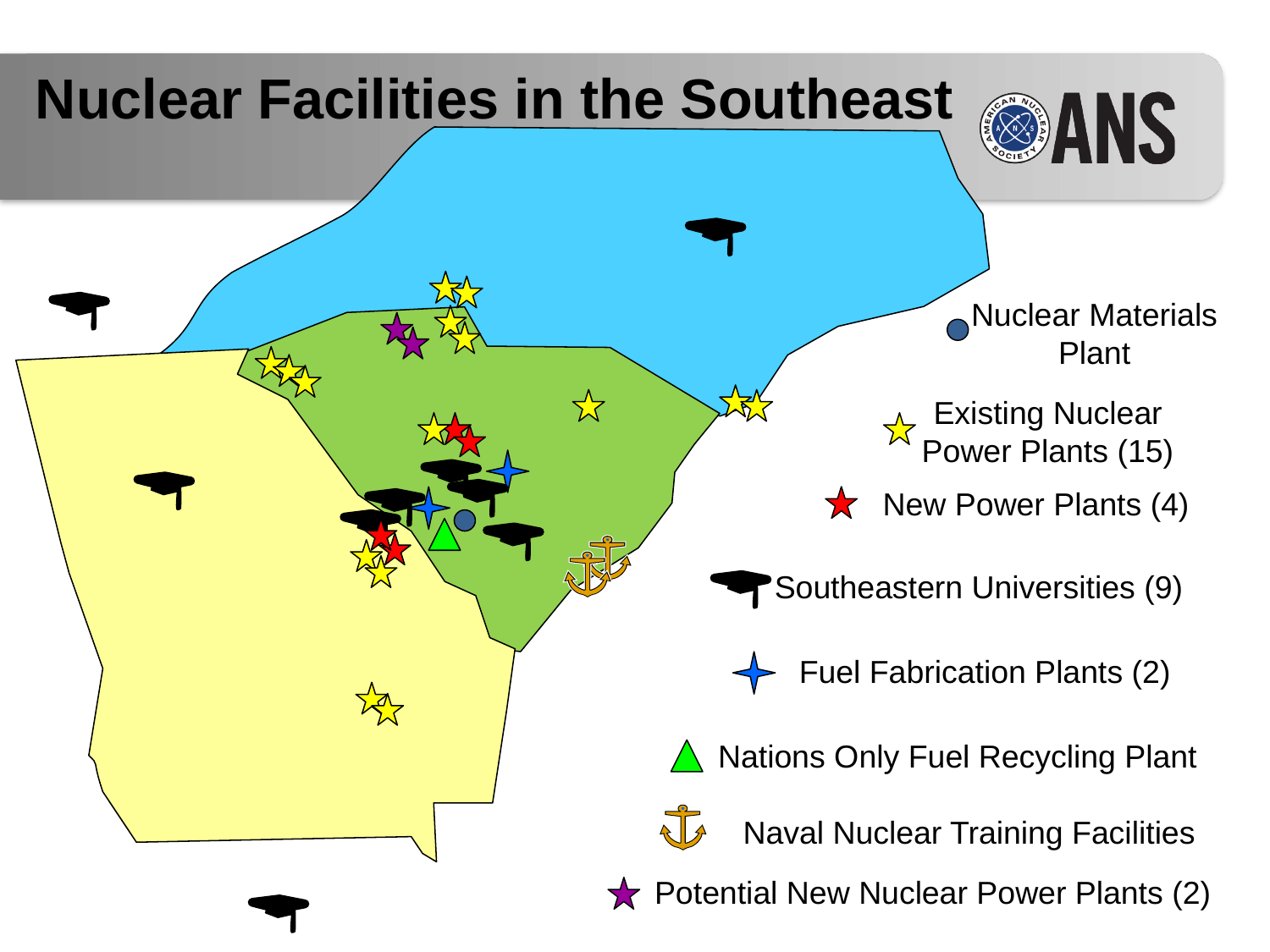

Nuclear Facilities in the Southeast

Nuclear Materials
Plant

Existing Nuclear Power Plants (15)

New Power Plants (4)

Southeastern Universities (9)

Fuel Fabrication Plants (2)

Nations Only Fuel Recycling Plant

Naval Nuclear Training Facilities
Potential New Nuclear Power Plants (2)